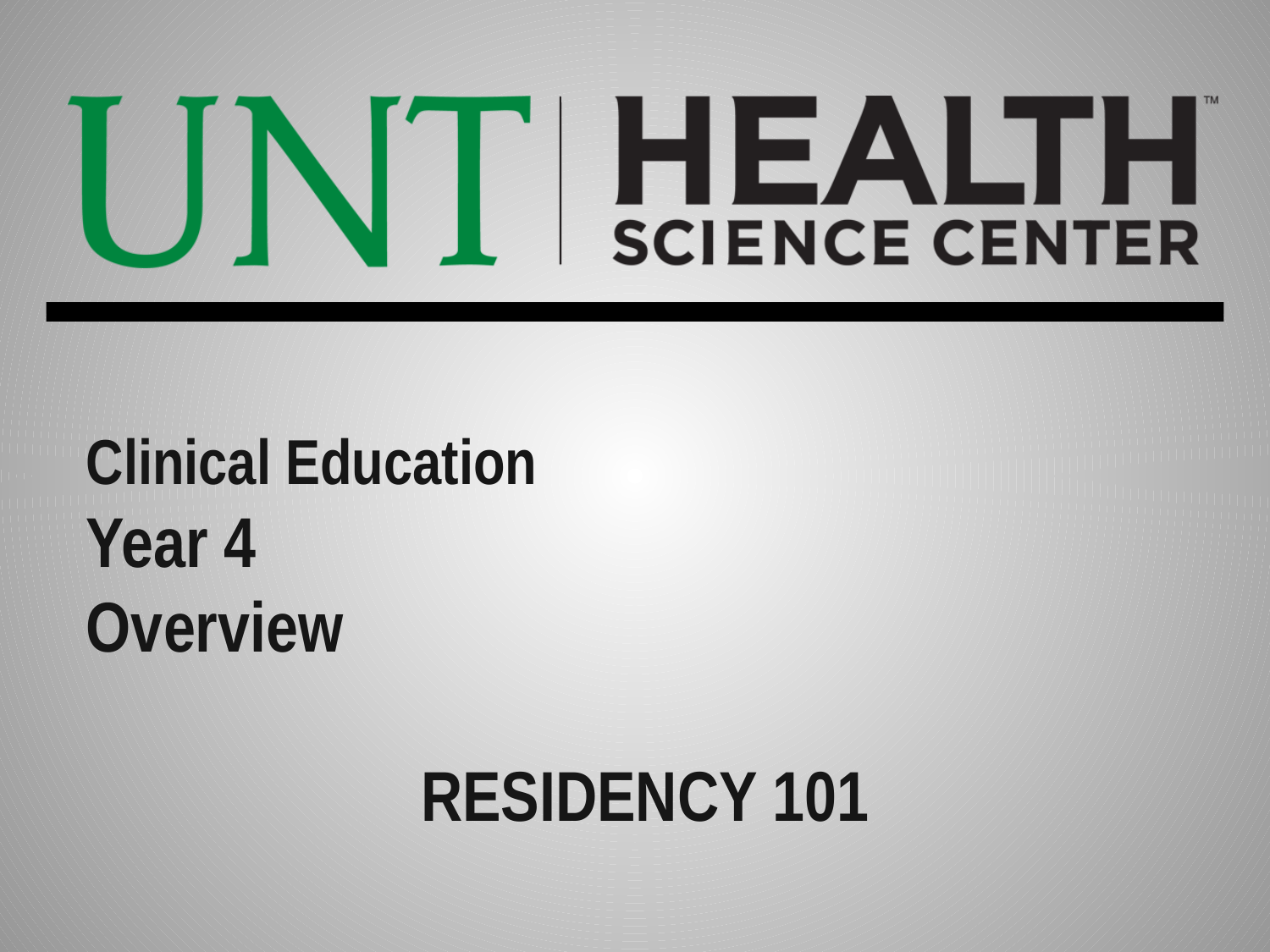

Clinical Education
Year 4
Overview

RESIDENCY 101